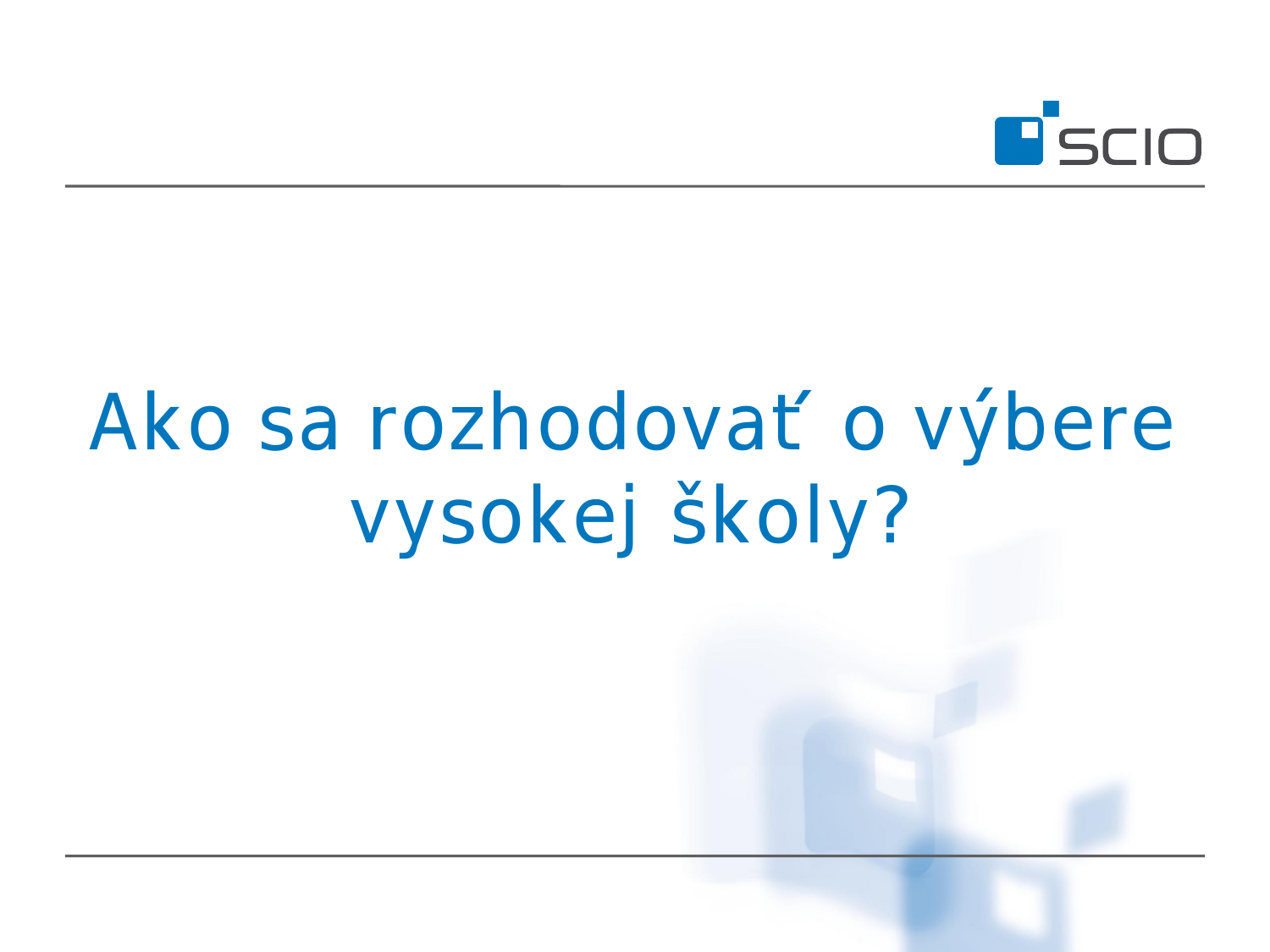

Ako sa rozhodovať o výbere vysokej školy?